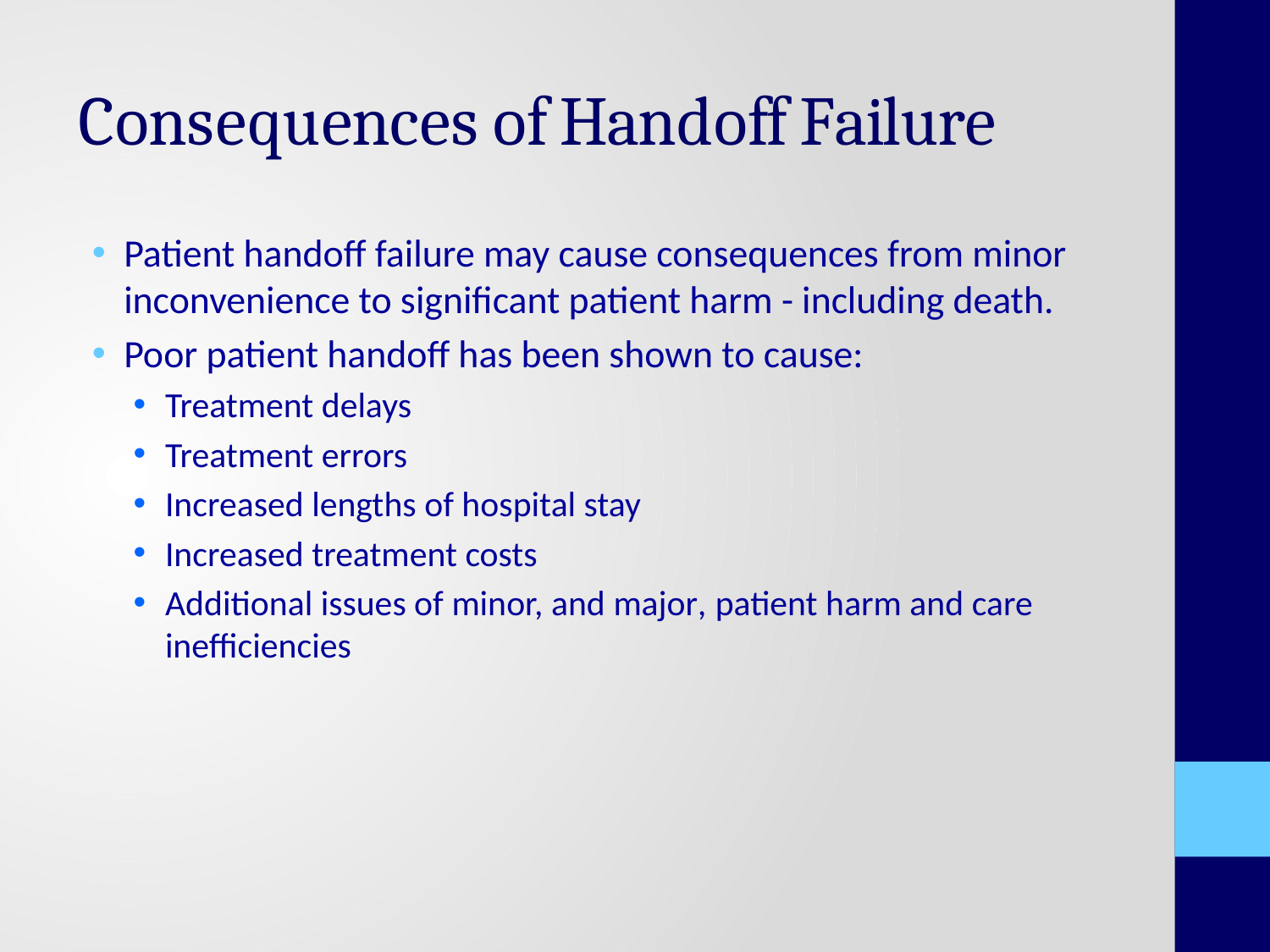

# Consequences of Handoff Failure
Patient handoff failure may cause consequences from minor inconvenience to significant patient harm - including death.
Poor patient handoff has been shown to cause:
Treatment delays
Treatment errors
Increased lengths of hospital stay
Increased treatment costs
Additional issues of minor, and major, patient harm and care inefficiencies